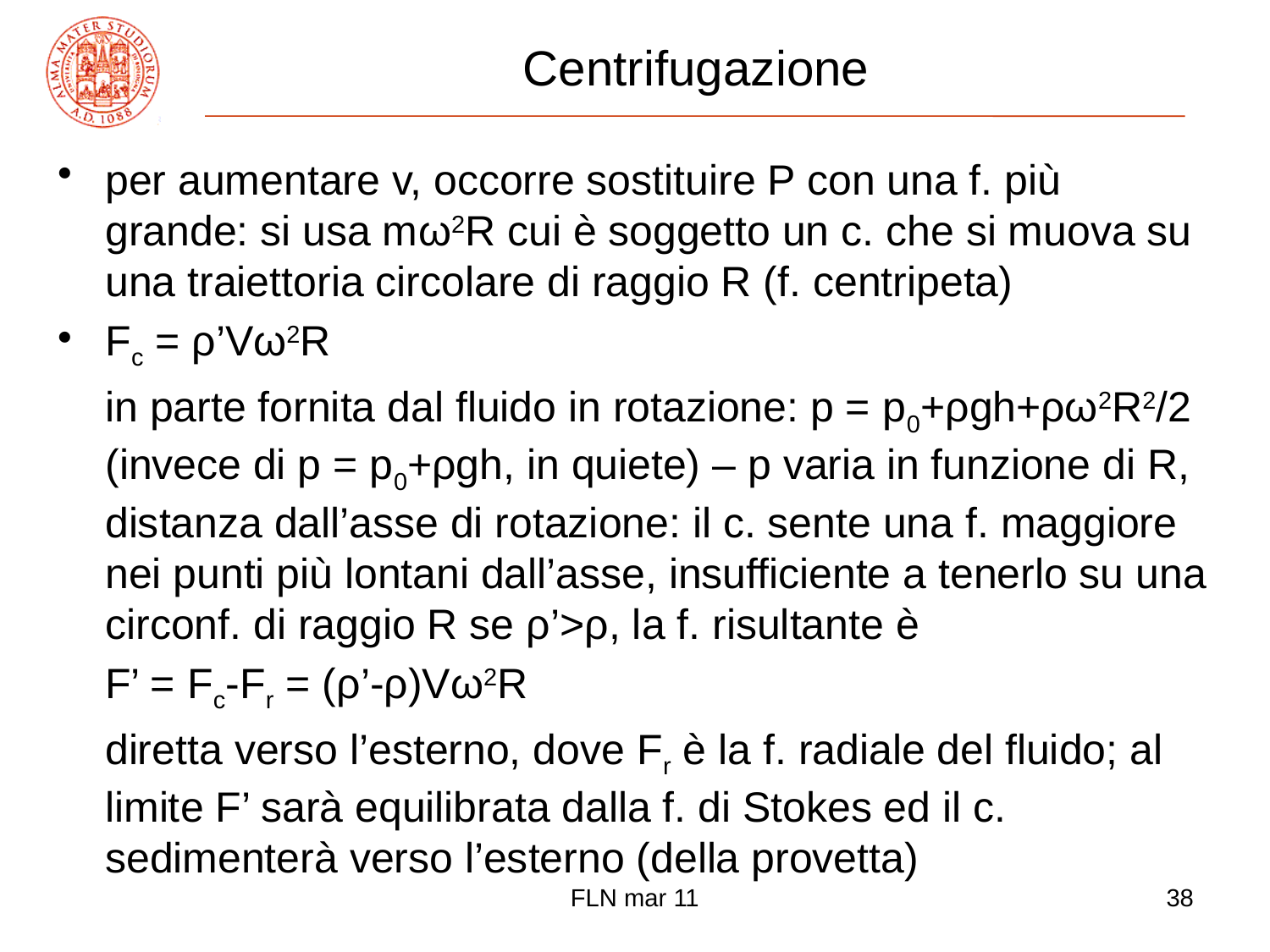

# Centrifugazione
per aumentare v, occorre sostituire P con una f. più grande: si usa mω2R cui è soggetto un c. che si muova su una traiettoria circolare di raggio R (f. centripeta)
Fc = ρ’Vω2R
	in parte fornita dal fluido in rotazione: p = p0+ρgh+ρω2R2/2 (invece di p = p0+ρgh, in quiete) – p varia in funzione di R, distanza dall’asse di rotazione: il c. sente una f. maggiore nei punti più lontani dall’asse, insufficiente a tenerlo su una circonf. di raggio R se ρ’>ρ, la f. risultante è
	F’ = Fc-Fr = (ρ’-ρ)Vω2R
	diretta verso l’esterno, dove Fr è la f. radiale del fluido; al limite F’ sarà equilibrata dalla f. di Stokes ed il c. sedimenterà verso l’esterno (della provetta)
FLN mar 11
38